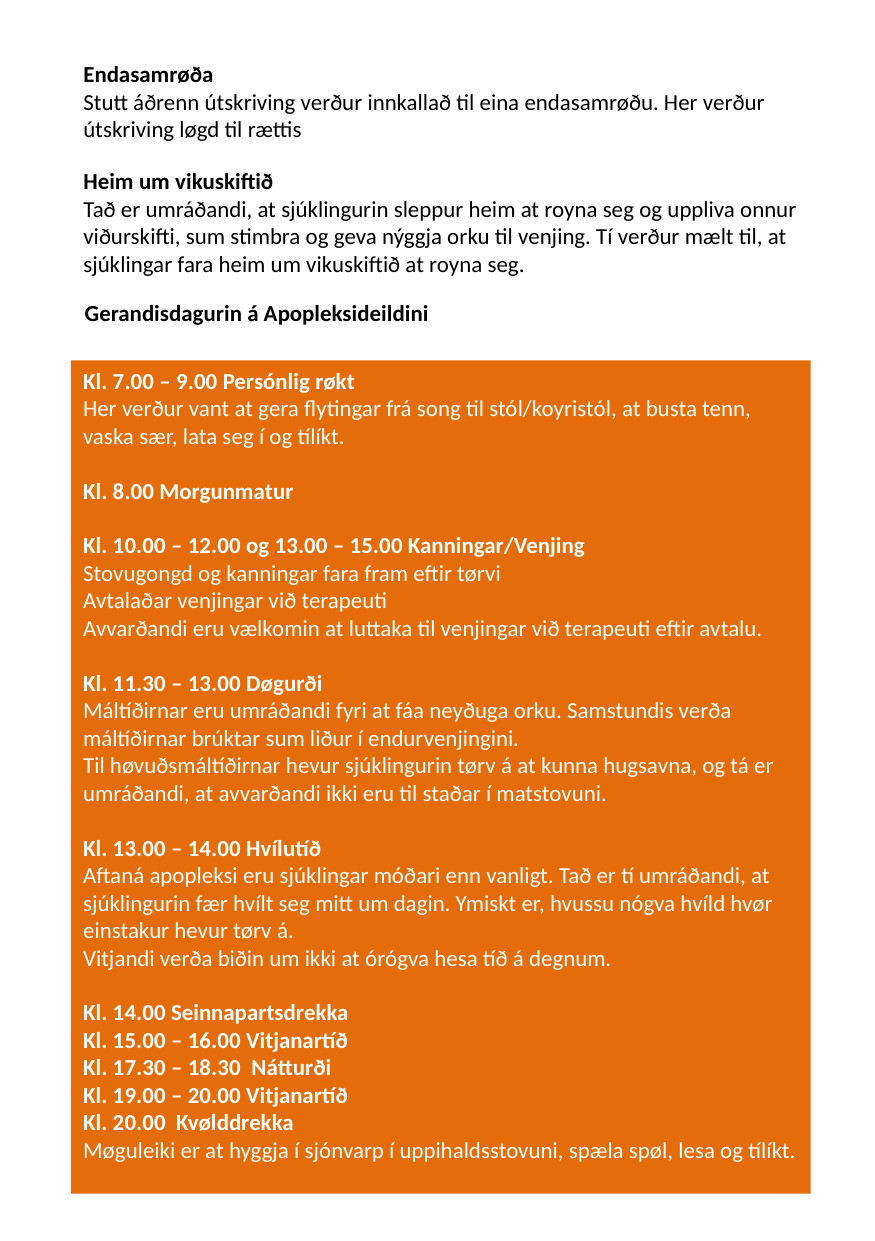

Endasamrøða
Stutt áðrenn útskriving verður innkallað til eina endasamrøðu. Her verður útskriving løgd til rættis

Heim um vikuskiftið
Tað er umráðandi, at sjúklingurin sleppur heim at royna seg og uppliva onnur  viðurskifti, sum stimbra og geva nýggja orku til venjing. Tí verður mælt til, at sjúklingar fara heim um vikuskiftið at royna seg.
 Gerandisdagurin á Apopleksideildini
Kl. 7.00 – 9.00 Persónlig røkt
Her verður vant at gera flytingar frá song til stól/koyristól, at busta tenn, vaska sær, lata seg í og tílíkt.
Kl. 8.00 Morgunmatur
Kl. 10.00 – 12.00 og 13.00 – 15.00 Kanningar/Venjing
Stovugongd og kanningar fara fram eftir tørvi
Avtalaðar venjingar við terapeuti
Avvarðandi eru vælkomin at luttaka til venjingar við terapeuti eftir avtalu.
Kl. 11.30 – 13.00 Døgurði
Máltíðirnar eru umráðandi fyri at fáa neyðuga orku. Samstundis verða máltíðirnar brúktar sum liður í endurvenjingini.
Til høvuðsmáltíðirnar hevur sjúklingurin tørv á at kunna hugsavna, og tá er umráðandi, at avvarðandi ikki eru til staðar í matstovuni.
Kl. 13.00 – 14.00 Hvílutíð
Aftaná apopleksi eru sjúklingar móðari enn vanligt. Tað er tí umráðandi, at sjúklingurin fær hvílt seg mitt um dagin. Ymiskt er, hvussu nógva hvíld hvør einstakur hevur tørv á.
Vitjandi verða biðin um ikki at órógva hesa tíð á degnum.
Kl. 14.00 Seinnapartsdrekka
Kl. 15.00 – 16.00 Vitjanartíð
Kl. 17.30 – 18.30  Nátturði
Kl. 19.00 – 20.00 Vitjanartíð
Kl. 20.00  Kvølddrekka
Møguleiki er at hyggja í sjónvarp í uppihaldsstovuni, spæla spøl, lesa og tílíkt.